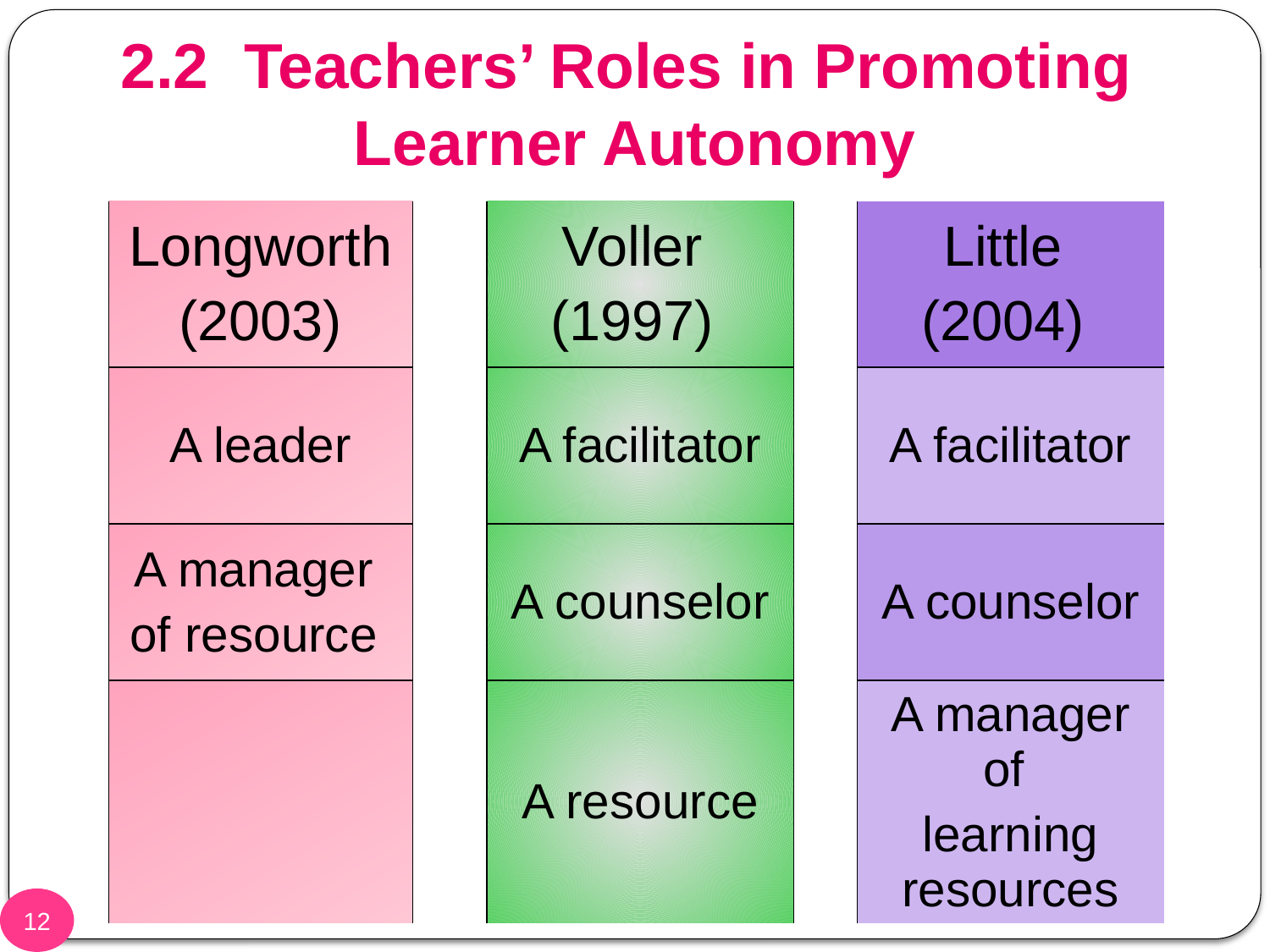

2.2  Teachers’ Roles in Promoting
Learner Autonomy
|  | Longworth (2003) |  | Voller (1997) |  | Little (2004) |
| --- | --- | --- | --- | --- | --- |
|  | A leader |  | A facilitator |  | A facilitator |
|  | A manager of resource |  | A counselor |  | A counselor |
|  |  |  | A resource |  | A manager of learning resources |
12